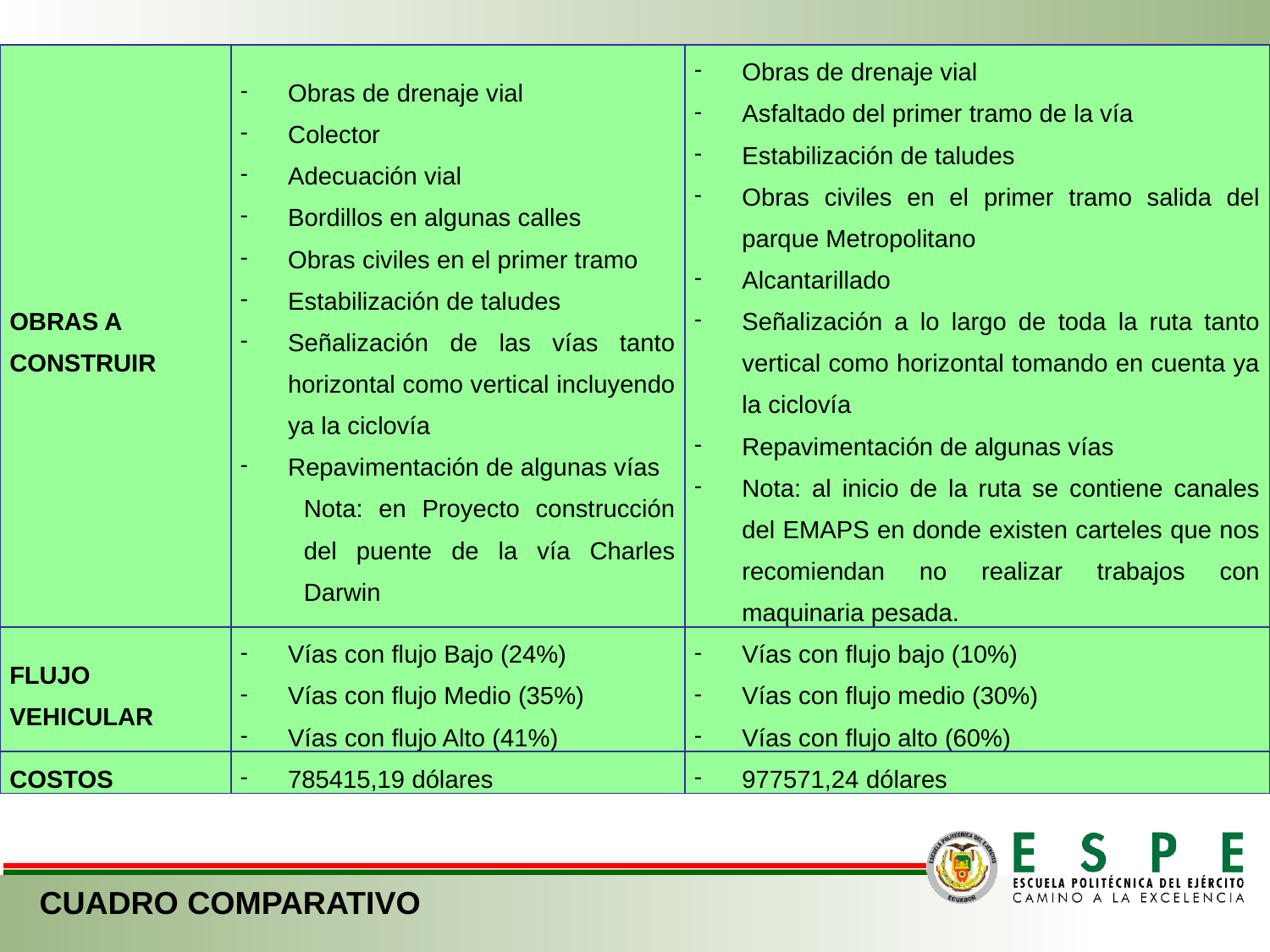

| OBRAS A CONSTRUIR | Obras de drenaje vial Colector Adecuación vial Bordillos en algunas calles Obras civiles en el primer tramo Estabilización de taludes Señalización de las vías tanto horizontal como vertical incluyendo ya la ciclovía Repavimentación de algunas vías Nota: en Proyecto construcción del puente de la vía Charles Darwin | Obras de drenaje vial Asfaltado del primer tramo de la vía Estabilización de taludes Obras civiles en el primer tramo salida del parque Metropolitano Alcantarillado Señalización a lo largo de toda la ruta tanto vertical como horizontal tomando en cuenta ya la ciclovía Repavimentación de algunas vías Nota: al inicio de la ruta se contiene canales del EMAPS en donde existen carteles que nos recomiendan no realizar trabajos con maquinaria pesada. |
| --- | --- | --- |
| FLUJO VEHICULAR | Vías con flujo Bajo (24%) Vías con flujo Medio (35%) Vías con flujo Alto (41%) | Vías con flujo bajo (10%) Vías con flujo medio (30%) Vías con flujo alto (60%) |
| COSTOS | 785415,19 dólares | 977571,24 dólares |
CUADRO COMPARATIVO